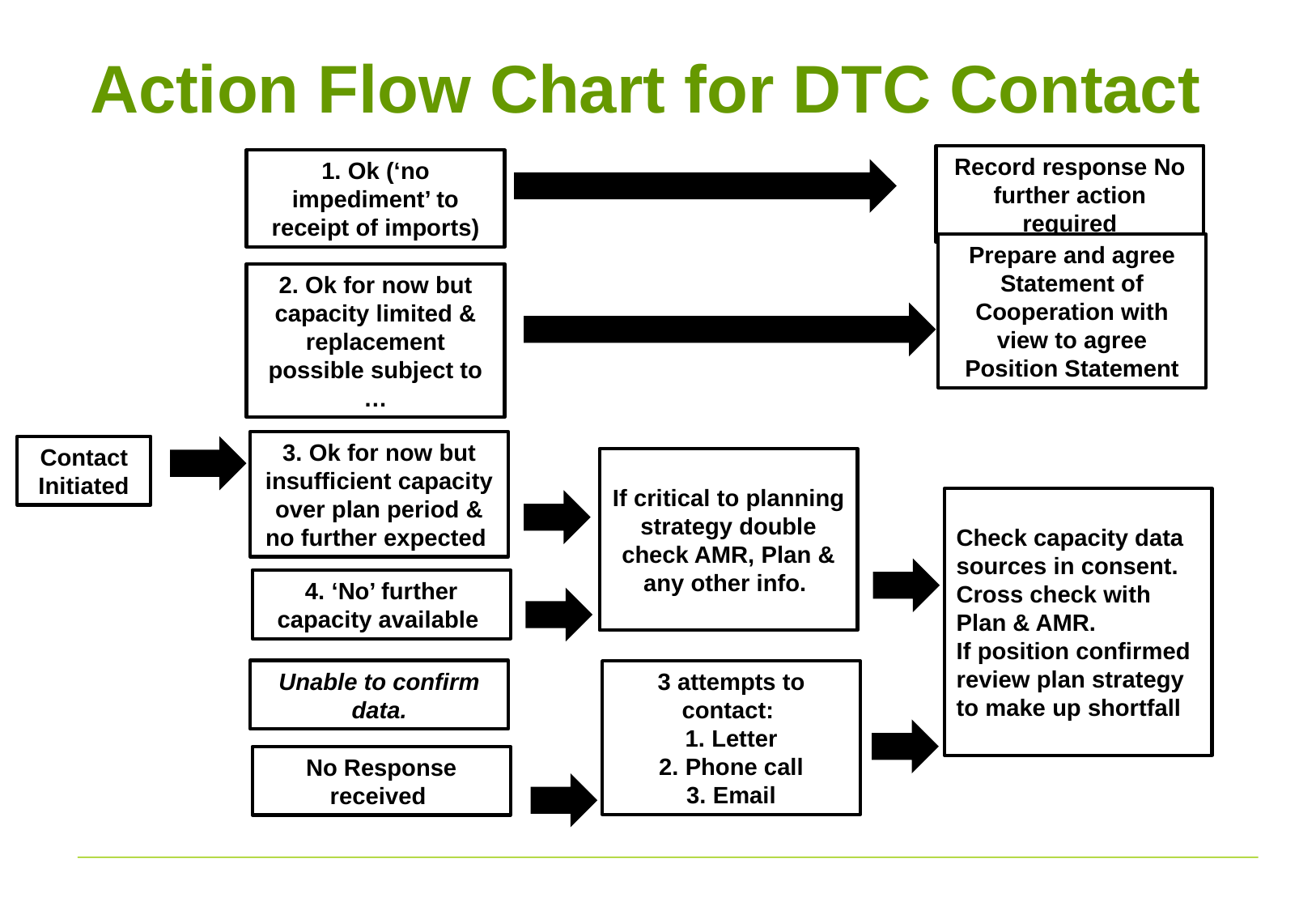

# Action Flow Chart for DTC Contact
Record response No further action required
1. Ok (‘no impediment’ to receipt of imports)

Prepare and agree Statement of Cooperation with view to agree Position Statement
2. Ok for now but capacity limited & replacement possible subject to …

3. Ok for now but insufficient capacity over plan period & no further expected
Contact Initiated

If critical to planning strategy double check AMR, Plan & any other info.

Check capacity data sources in consent.
Cross check with Plan & AMR.
If position confirmed review plan strategy to make up shortfall

4. ‘No’ further capacity available

Unable to confirm data.
3 attempts to contact:
1. Letter
2. Phone call
3. Email

No Response received